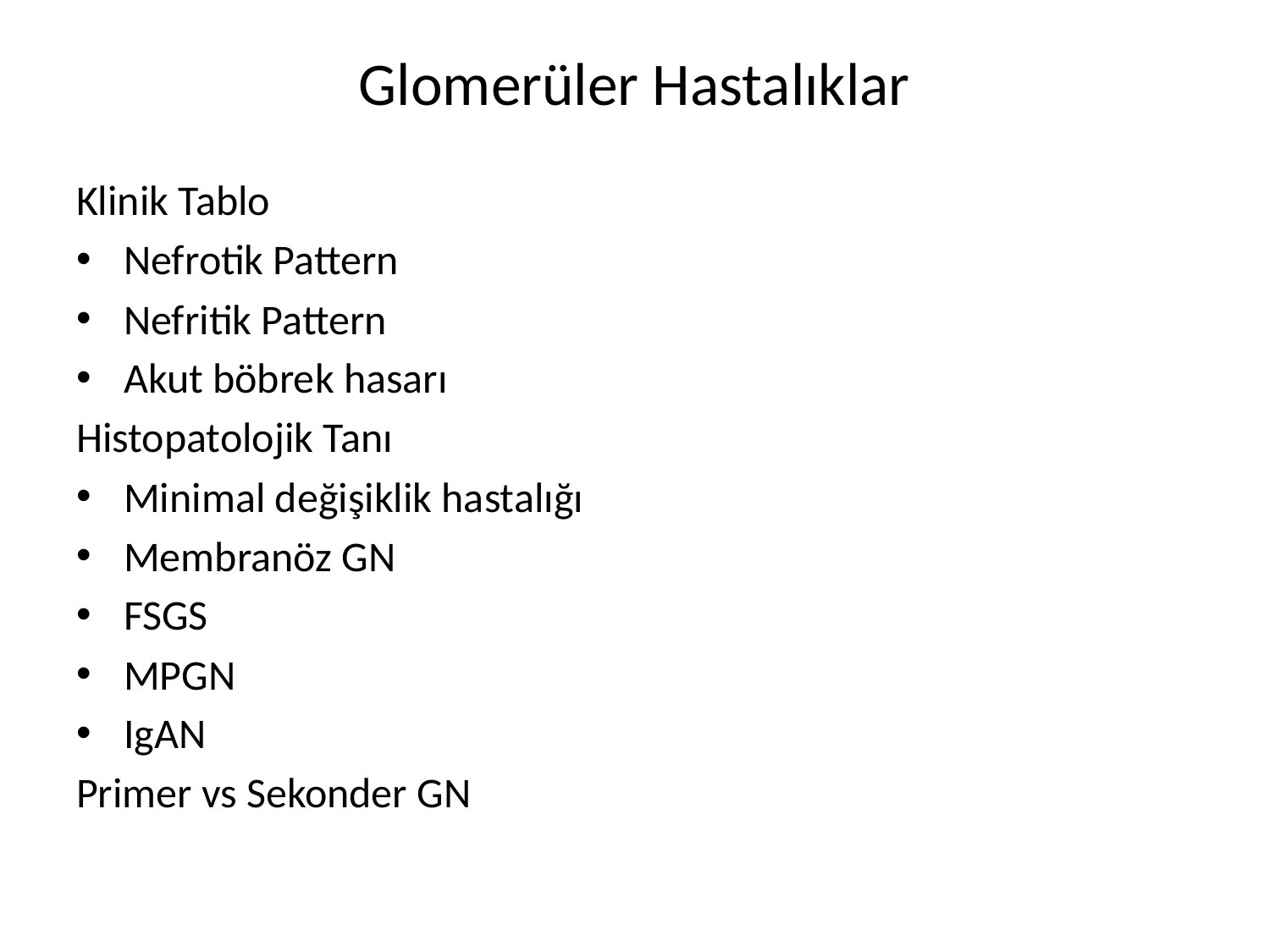

# Glomerüler Hastalıklar
Klinik Tablo
Nefrotik Pattern
Nefritik Pattern
Akut böbrek hasarı
Histopatolojik Tanı
Minimal değişiklik hastalığı
Membranöz GN
FSGS
MPGN
IgAN
Primer vs Sekonder GN